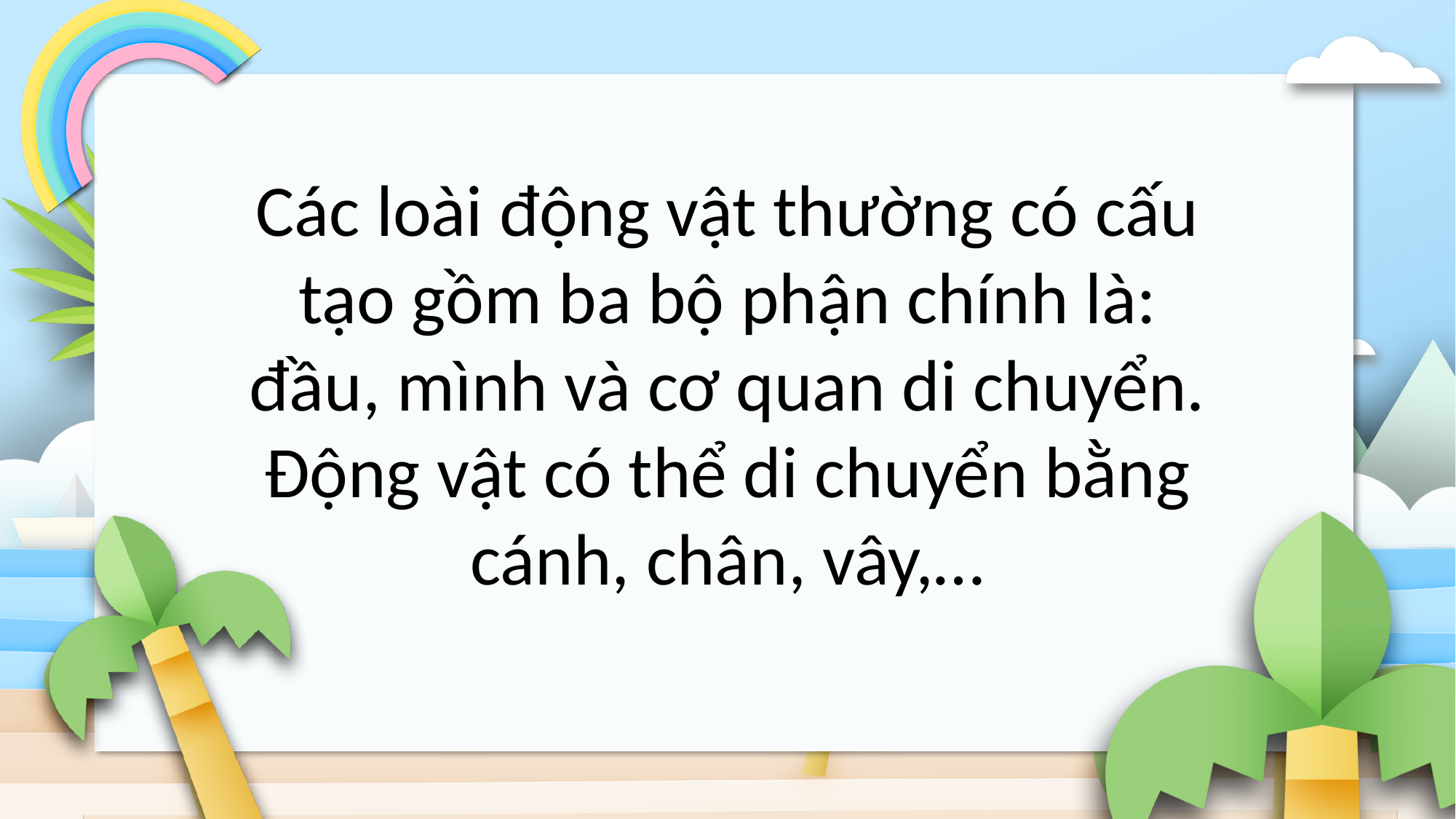

Các loài động vật thường có cấu tạo gồm ba bộ phận chính là: đầu, mình và cơ quan di chuyển. Động vật có thể di chuyển bằng cánh, chân, vây,…